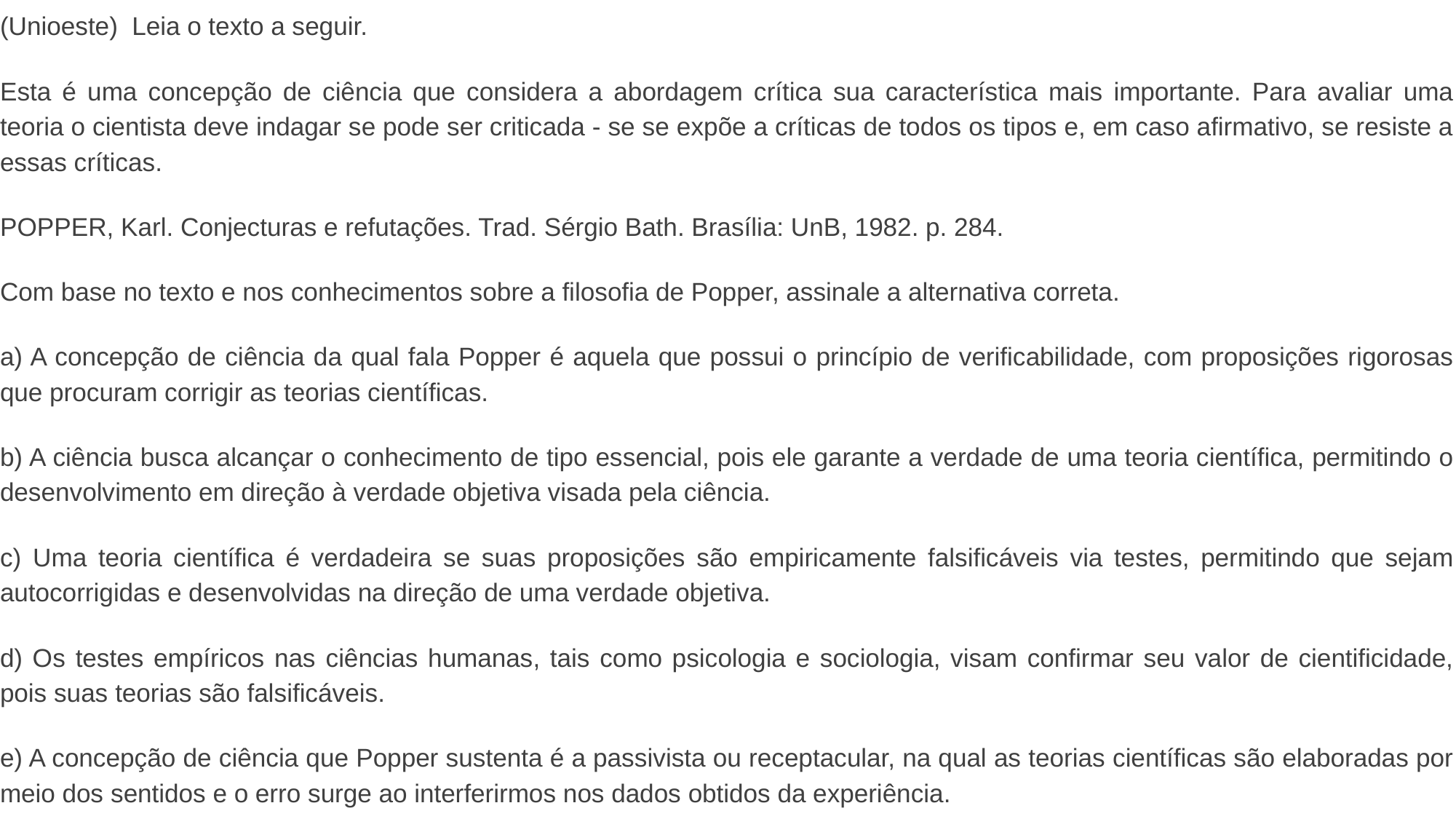

(Unioeste)  Leia o texto a seguir.
Esta é uma concepção de ciência que considera a abordagem crítica sua característica mais importante. Para avaliar uma teoria o cientista deve indagar se pode ser criticada - se se expõe a críticas de todos os tipos e, em caso afirmativo, se resiste a essas críticas.
POPPER, Karl. Conjecturas e refutações. Trad. Sérgio Bath. Brasília: UnB, 1982. p. 284.
Com base no texto e nos conhecimentos sobre a filosofia de Popper, assinale a alternativa correta.
a) A concepção de ciência da qual fala Popper é aquela que possui o princípio de verificabilidade, com proposições rigorosas que procuram corrigir as teorias científicas.
b) A ciência busca alcançar o conhecimento de tipo essencial, pois ele garante a verdade de uma teoria científica, permitindo o desenvolvimento em direção à verdade objetiva visada pela ciência.
c) Uma teoria científica é verdadeira se suas proposições são empiricamente falsificáveis via testes, permitindo que sejam autocorrigidas e desenvolvidas na direção de uma verdade objetiva.
d) Os testes empíricos nas ciências humanas, tais como psicologia e sociologia, visam confirmar seu valor de cientificidade, pois suas teorias são falsificáveis.
e) A concepção de ciência que Popper sustenta é a passivista ou receptacular, na qual as teorias científicas são elaboradas por meio dos sentidos e o erro surge ao interferirmos nos dados obtidos da experiência.

11/11/2025